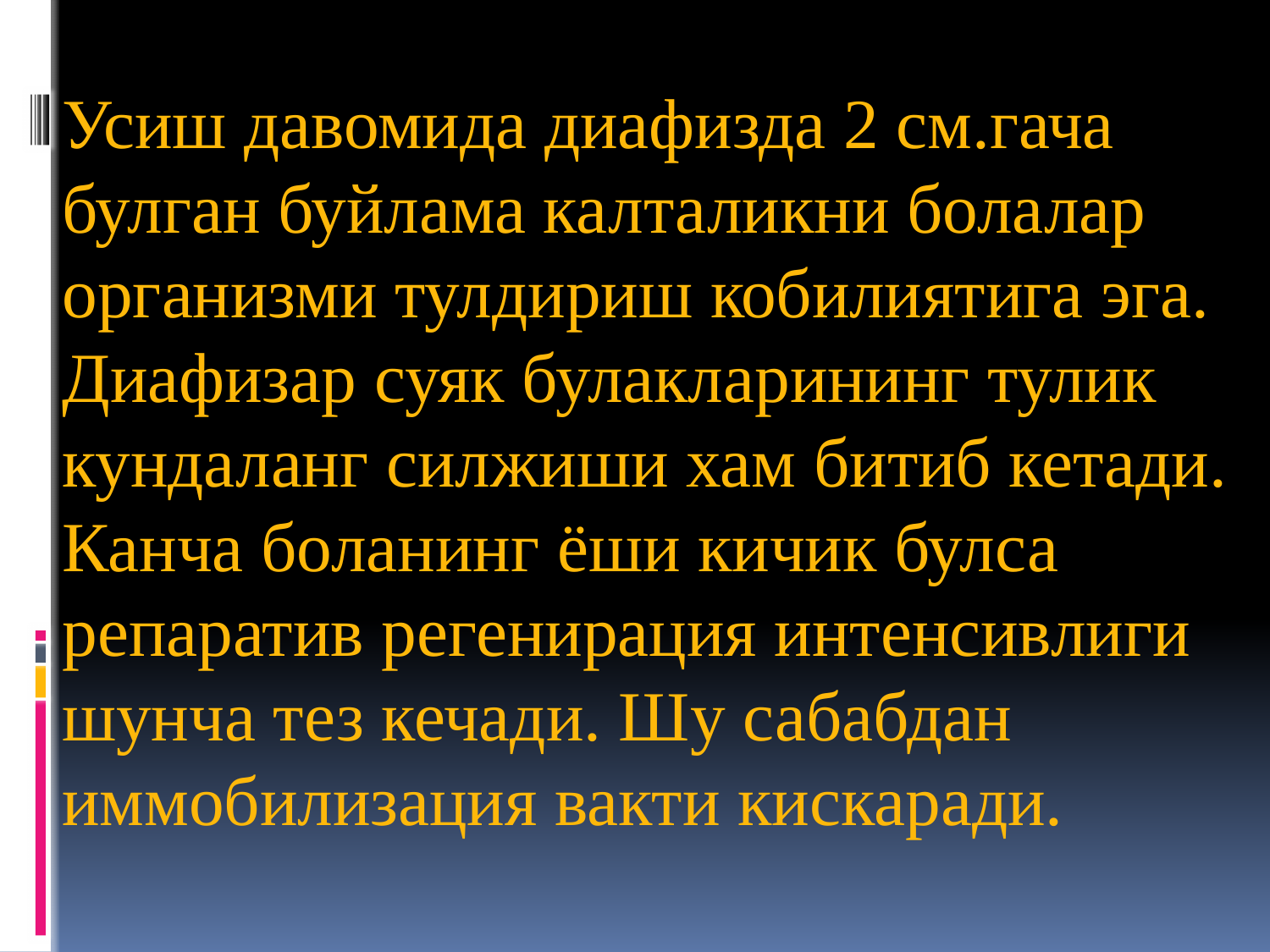

Усиш давомида диафизда 2 см.гача булган буйлама калталикни болалар организми тулдириш кобилиятига эга.
Диафизар суяк булакларининг тулик кундаланг силжиши хам битиб кетади.
Канча боланинг ёши кичик булса репаратив регенирация интенсивлиги шунча тез кечади. Шу сабабдан иммобилизация вакти кискаради.